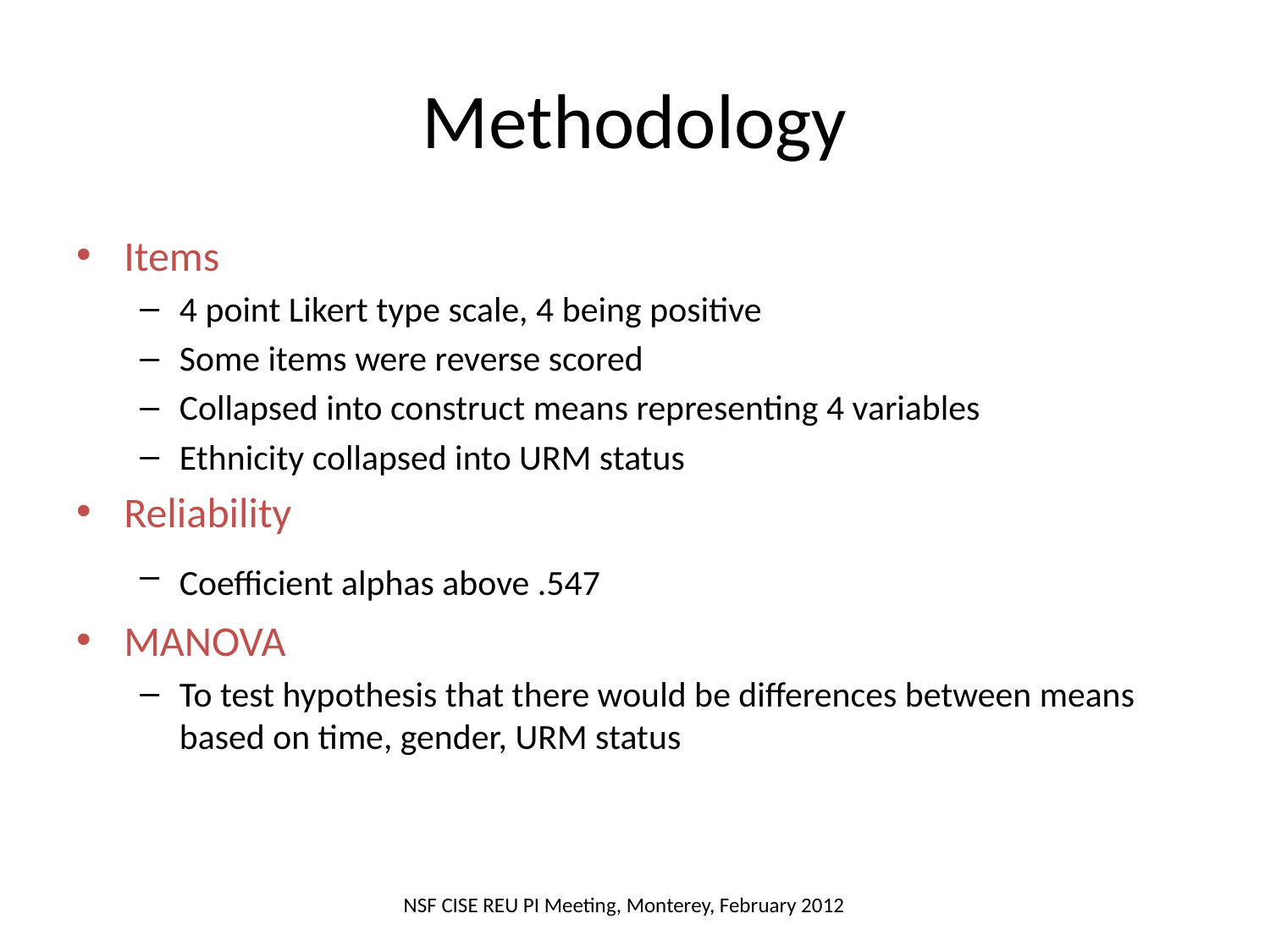

# Methodology
Items
4 point Likert type scale, 4 being positive
Some items were reverse scored
Collapsed into construct means representing 4 variables
Ethnicity collapsed into URM status
Reliability
Coefficient alphas above .547
MANOVA
To test hypothesis that there would be differences between means based on time, gender, URM status

NSF CISE REU PI Meeting, Monterey, February 2012